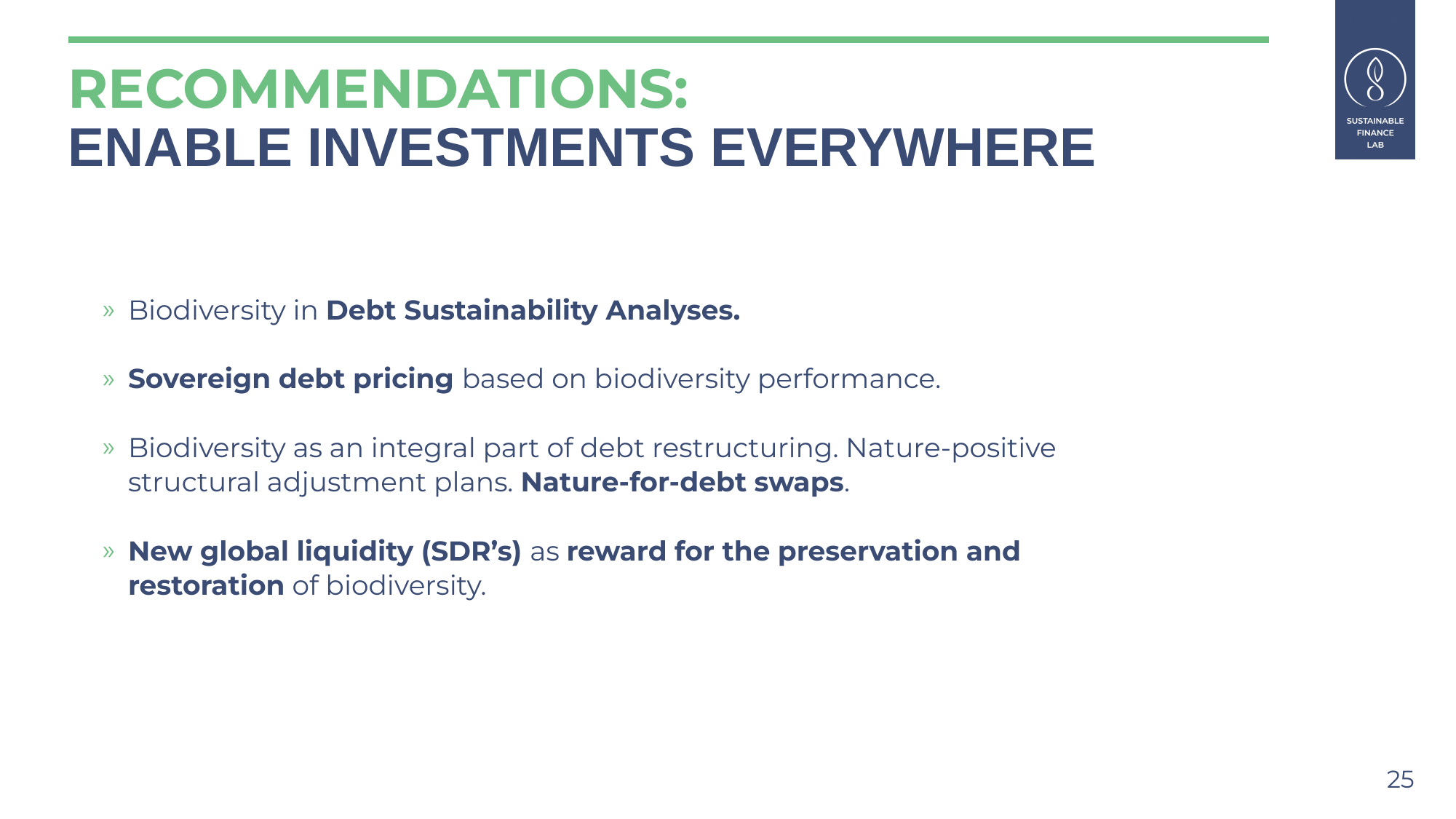

# recommendations: Enable investments everywhere
Biodiversity in Debt Sustainability Analyses.

Sovereign debt pricing based on biodiversity performance.

Biodiversity as an integral part of debt restructuring. Nature-positive structural adjustment plans. Nature-for-debt swaps.

New global liquidity (SDR’s) as reward for the preservation and restoration of biodiversity.
25